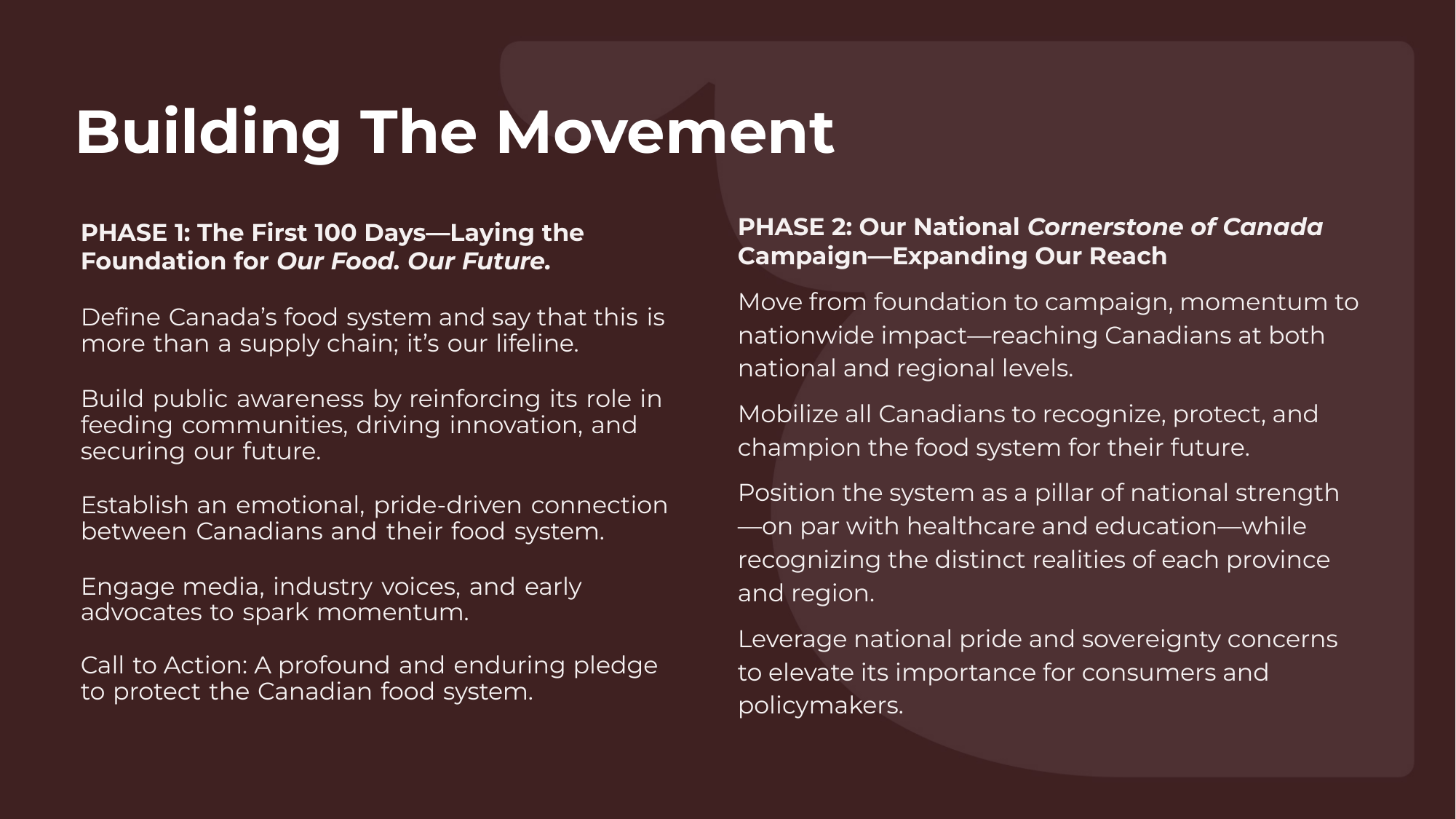

Building The Movement
PHASE 2: Our National Cornerstone of Canada Campaign—Expanding Our Reach
Move from foundation to campaign, momentum to nationwide impact—reaching Canadians at both national and regional levels.
Mobilize all Canadians to recognize, protect, and champion the food system for their future.
Position the system as a pillar of national strength—on par with healthcare and education—while recognizing the distinct realities of each province and region.
Leverage national pride and sovereignty concerns to elevate its importance for consumers and policymakers.

PHASE 1: The First 100 Days—Laying the Foundation for Our Food. Our Future.
Define Canada’s food system and say that this is more than a supply chain; it’s our lifeline.

Build public awareness by reinforcing its role in feeding communities, driving innovation, and securing our future.

Establish an emotional, pride-driven connection between Canadians and their food system.

Engage media, industry voices, and early advocates to spark momentum.

Call to Action: A profound and enduring pledge to protect the Canadian food system.